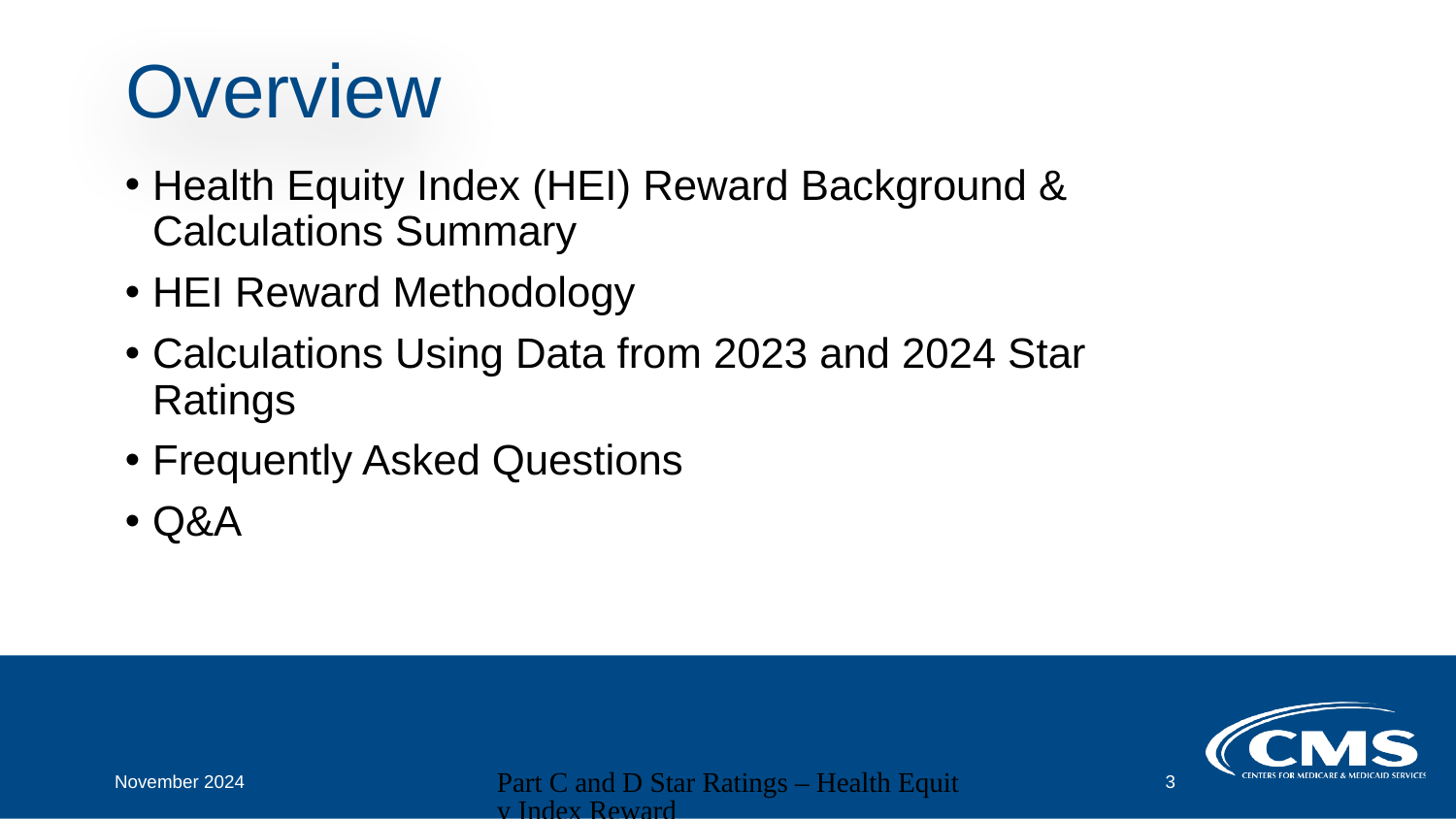

# Overview
Health Equity Index (HEI) Reward Background & Calculations Summary
HEI Reward Methodology
Calculations Using Data from 2023 and 2024 Star Ratings
Frequently Asked Questions
Q&A
November 2024
Part C and D Star Ratings – Health Equity Index Reward
3